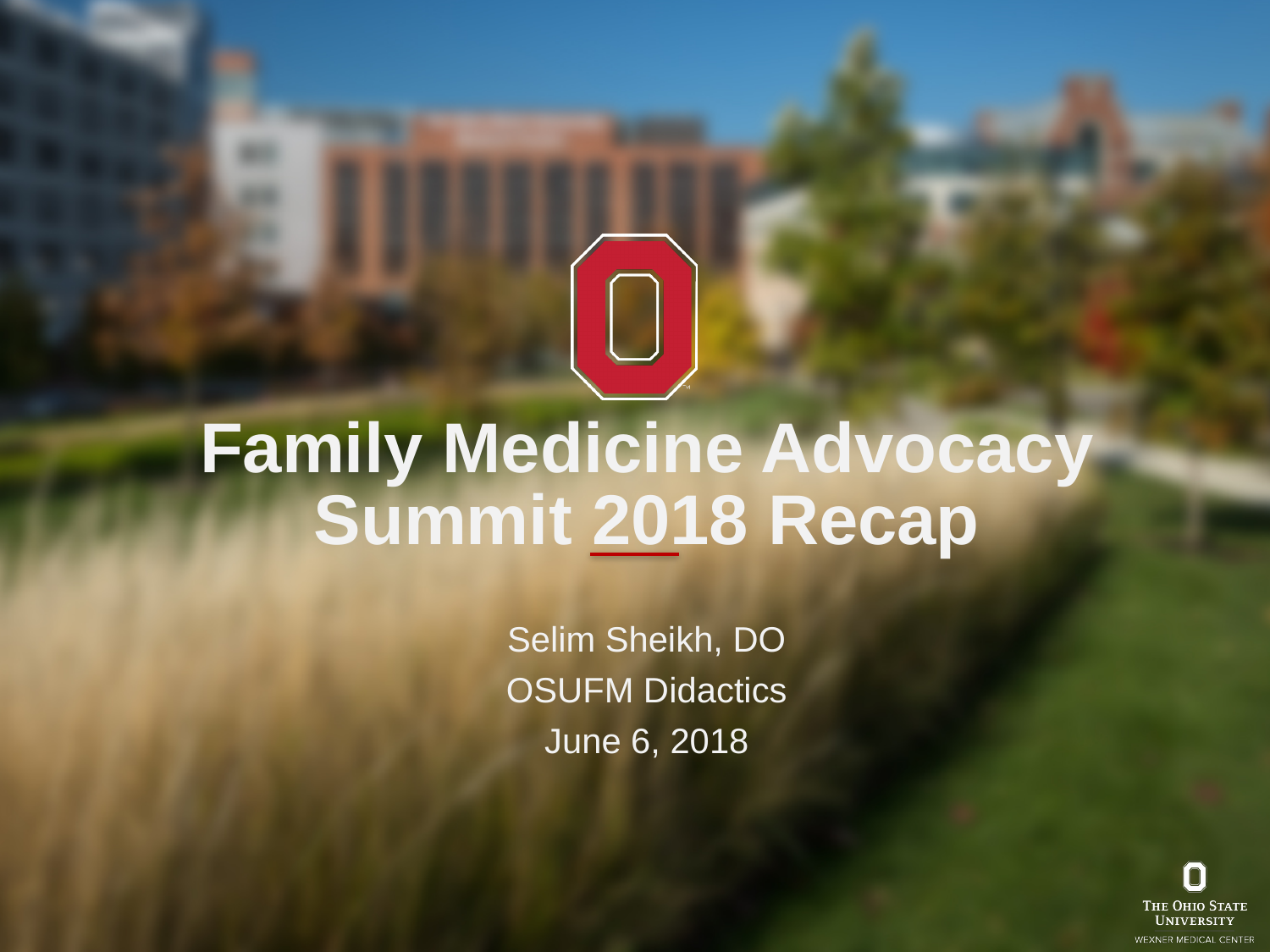

# Family Medicine Advocacy Summit 2018 Recap
Selim Sheikh, DO
OSUFM Didactics
June 6, 2018